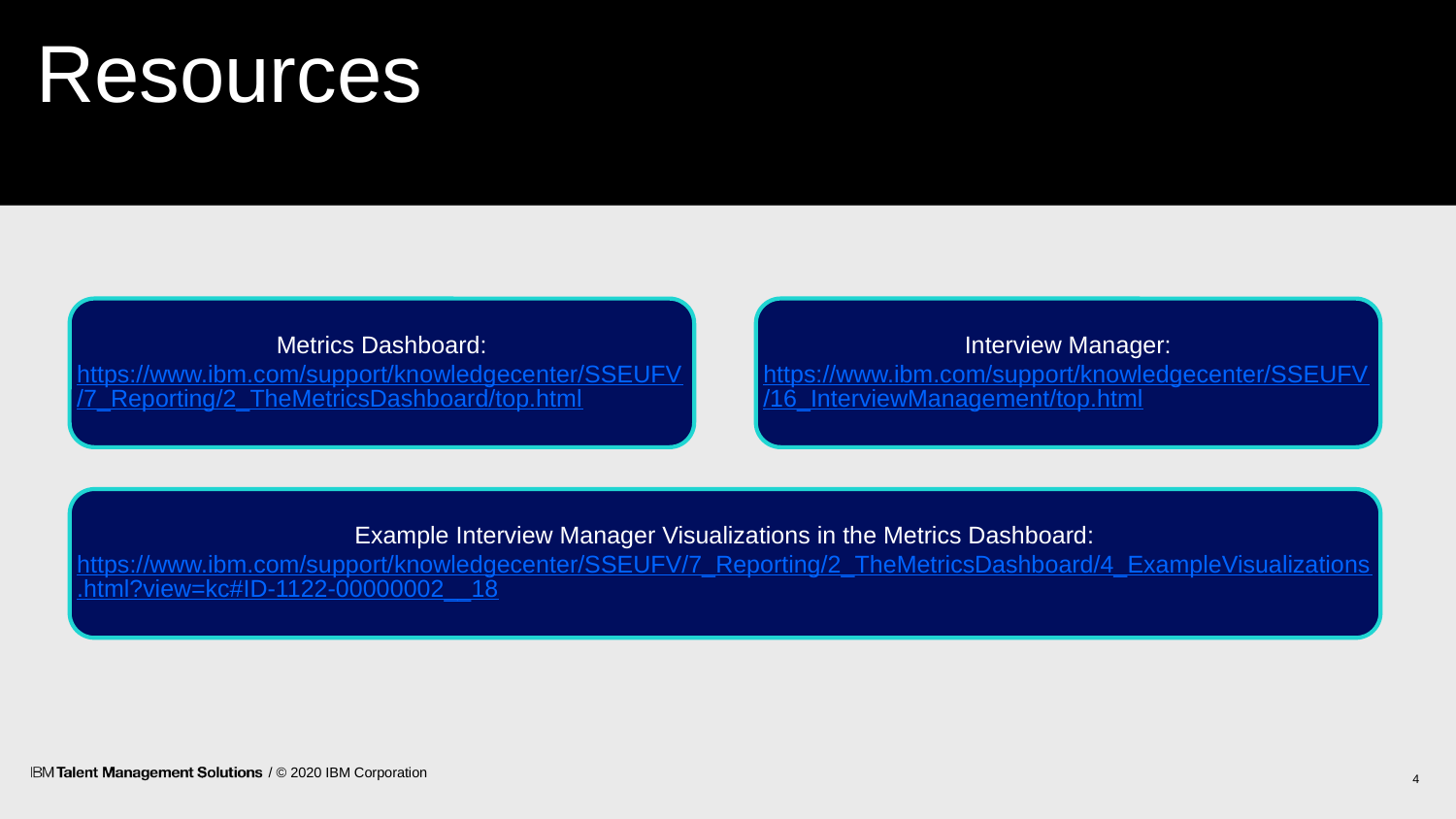

# Resources
Metrics Dashboard:
https://www.ibm.com/support/knowledgecenter/SSEUFV/7_Reporting/2_TheMetricsDashboard/top.html
Interview Manager:
https://www.ibm.com/support/knowledgecenter/SSEUFV/16_InterviewManagement/top.html
Example Interview Manager Visualizations in the Metrics Dashboard:
https://www.ibm.com/support/knowledgecenter/SSEUFV/7_Reporting/2_TheMetricsDashboard/4_ExampleVisualizations.html?view=kc#ID-1122-00000002__18
4